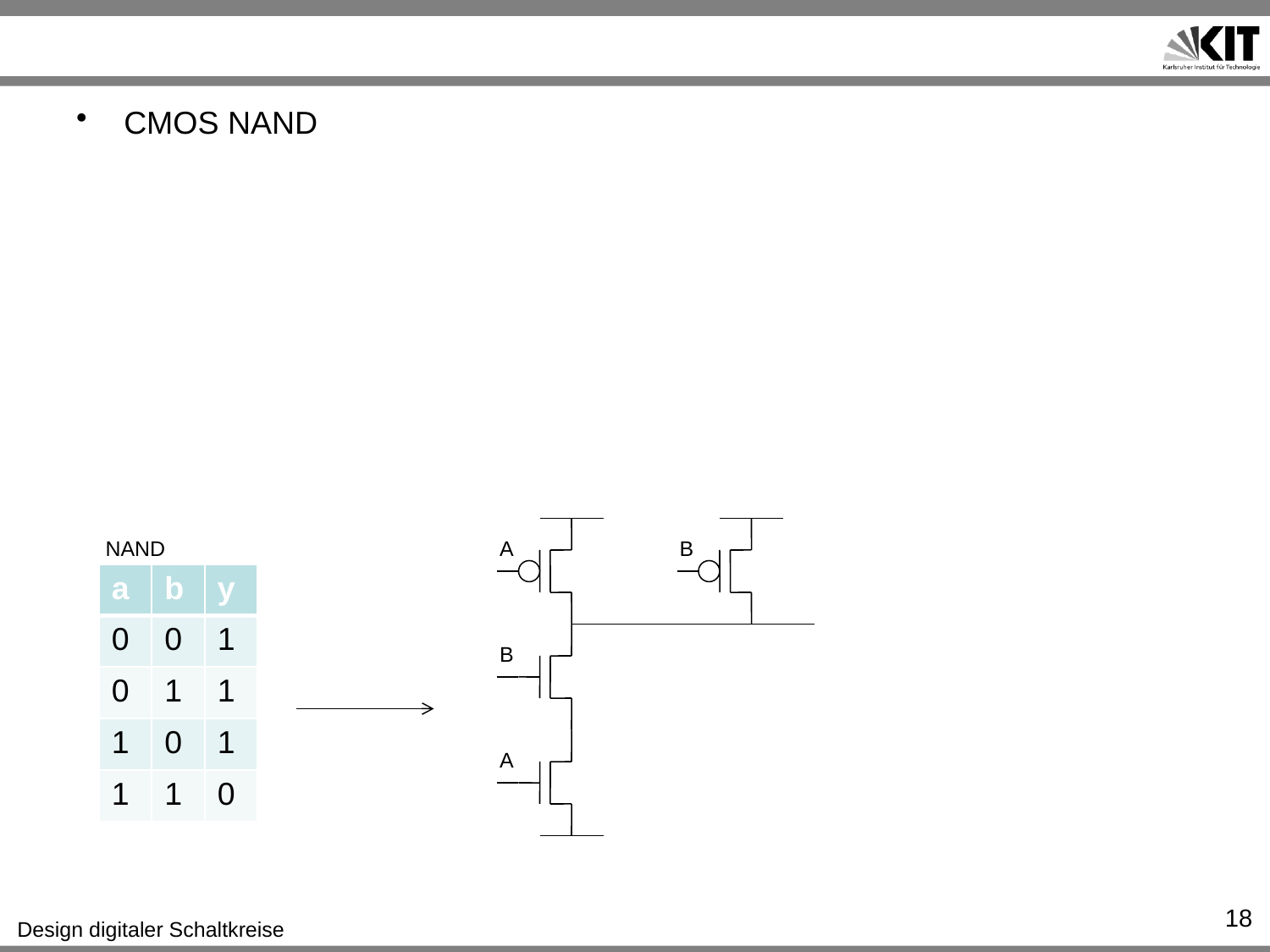

#
CMOS NAND

NAND
A
B
| a | b | y |
| --- | --- | --- |
| 0 | 0 | 1 |
| 0 | 1 | 1 |
| 1 | 0 | 1 |
| 1 | 1 | 0 |

B

A
18